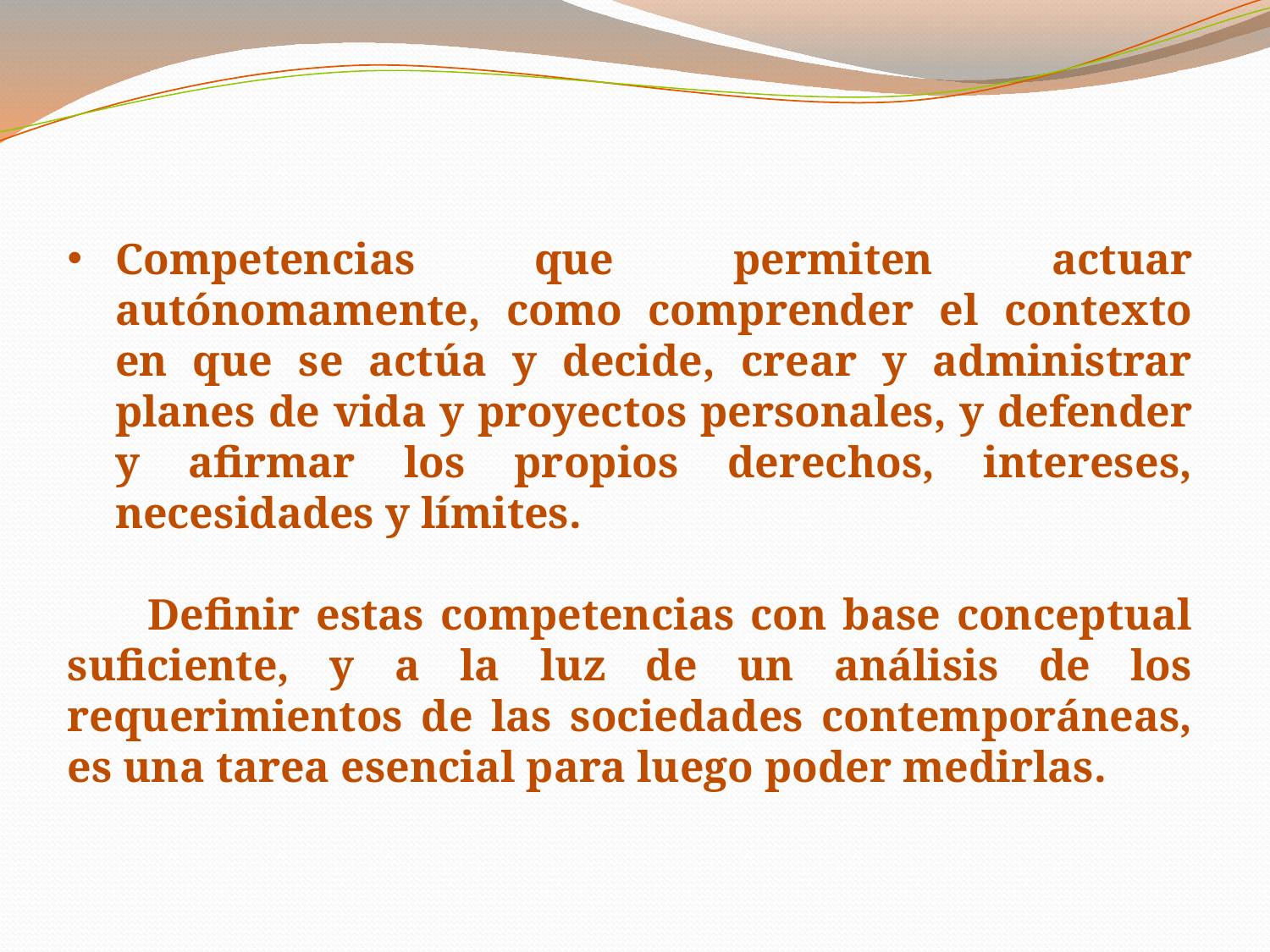

Competencias que permiten actuar autónomamente, como comprender el contexto en que se actúa y decide, crear y administrar planes de vida y proyectos personales, y defender y afirmar los propios derechos, intereses, necesidades y límites.

     Definir estas competencias con base conceptual suficiente, y a la luz de un análisis de los requerimientos de las sociedades contemporáneas, es una tarea esencial para luego poder medirlas.